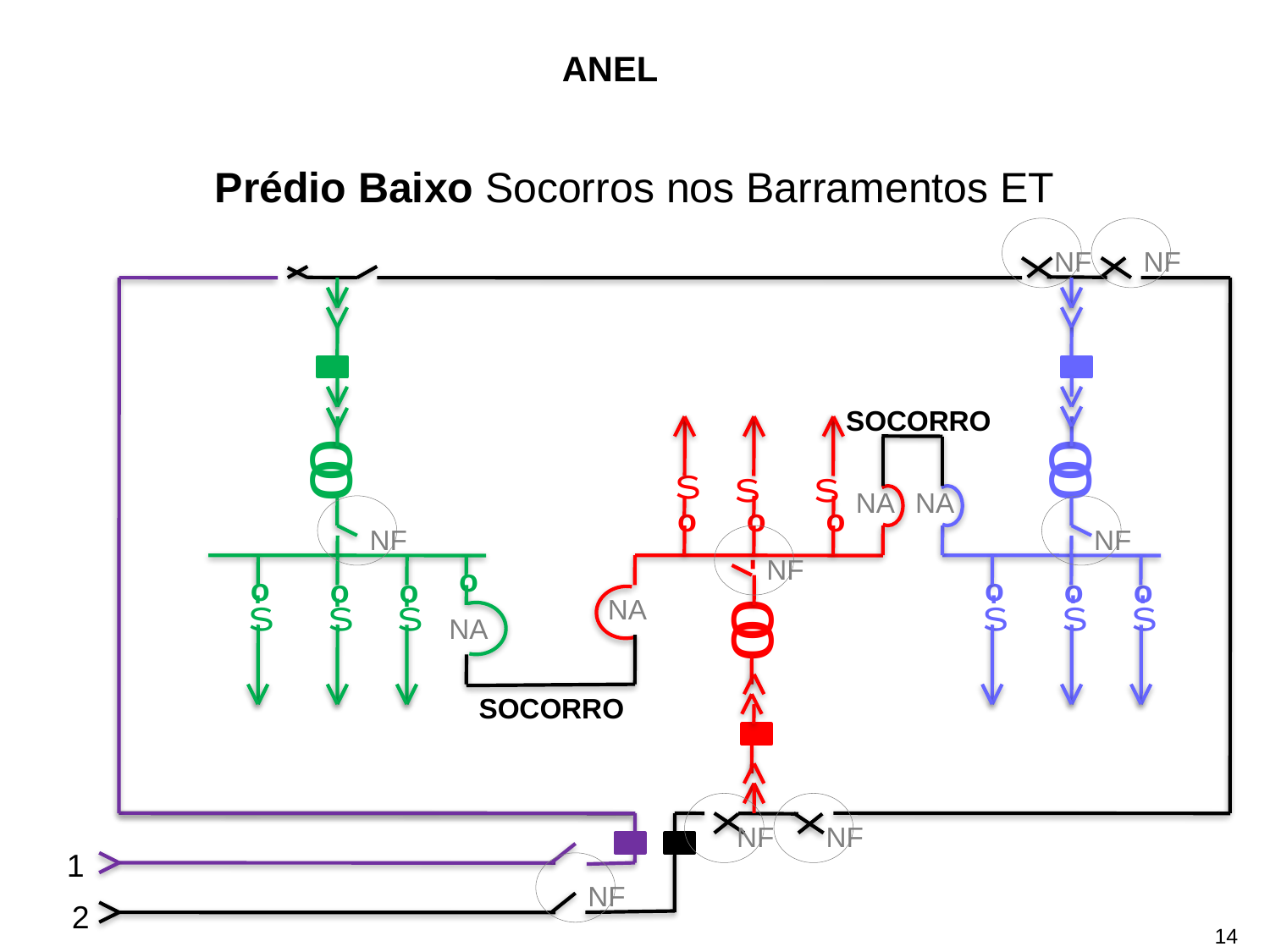

ANEL
Prédio Baixo Socorros nos Barramentos ET

NF

NF

SOCORRO
o
o
o
o
s
s
s
NA
NA

o
o
o

NF

NF

NF
-
o
o
o
o
o
o
o
-
-
-
-
s
s
s
s
s
s
o
o

-
-
NA

NA
SOCORRO

NF

NF

1

NF
2
14